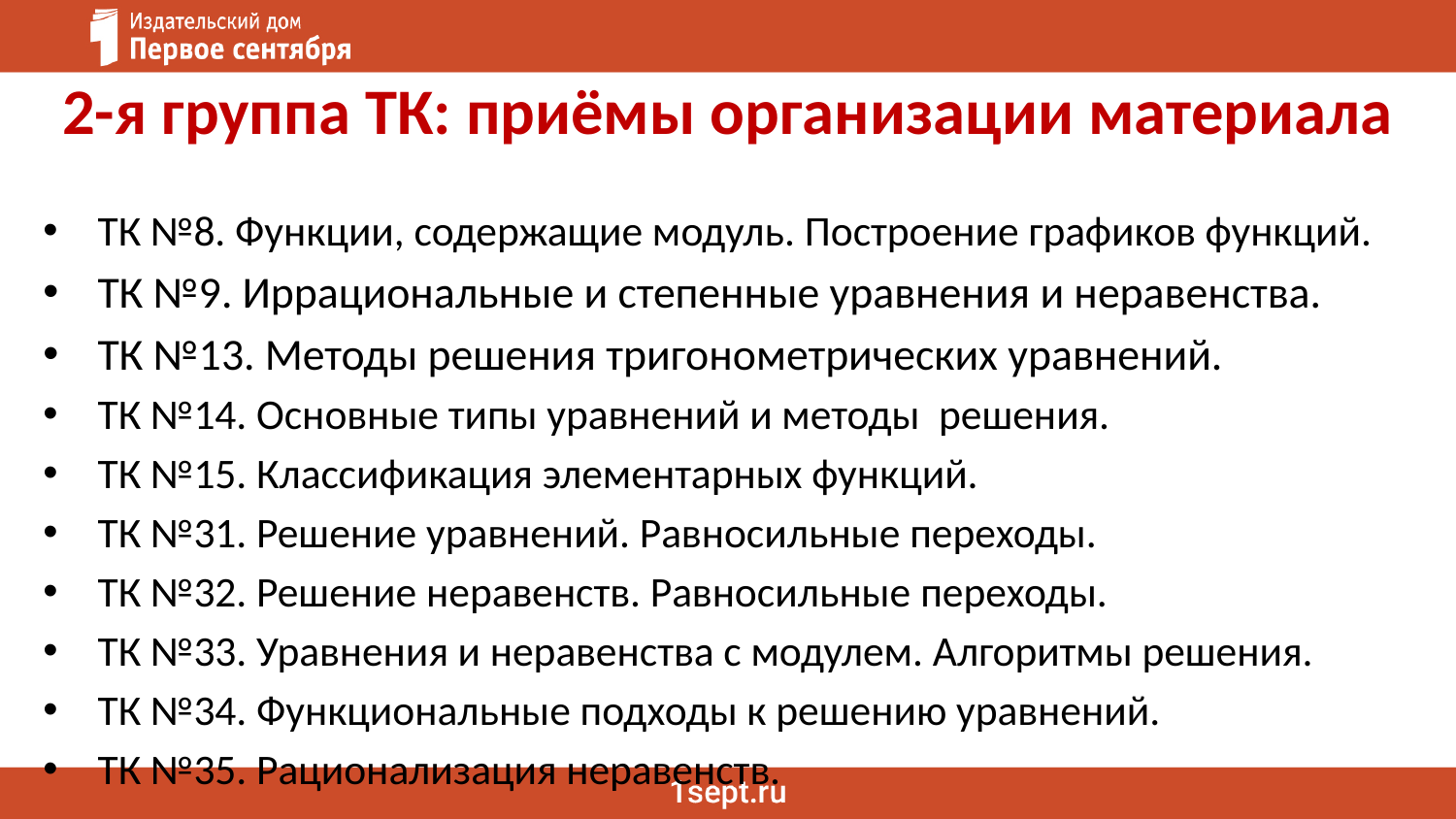

# 2-я группа ТК: приёмы организации материала
ТК №8. Функции, содержащие модуль. Построение графиков функций.
ТК №9. Иррациональные и степенные уравнения и неравенства.
ТК №13. Методы решения тригонометрических уравнений.
ТК №14. Основные типы уравнений и методы  решения.
ТК №15. Классификация элементарных функций.
ТК №31. Решение уравнений. Равносильные переходы.
ТК №32. Решение неравенств. Равносильные переходы.
ТК №33. Уравнения и неравенства с модулем. Алгоритмы решения.
ТК №34. Функциональные подходы к решению уравнений.
ТК №35. Рационализация неравенств.